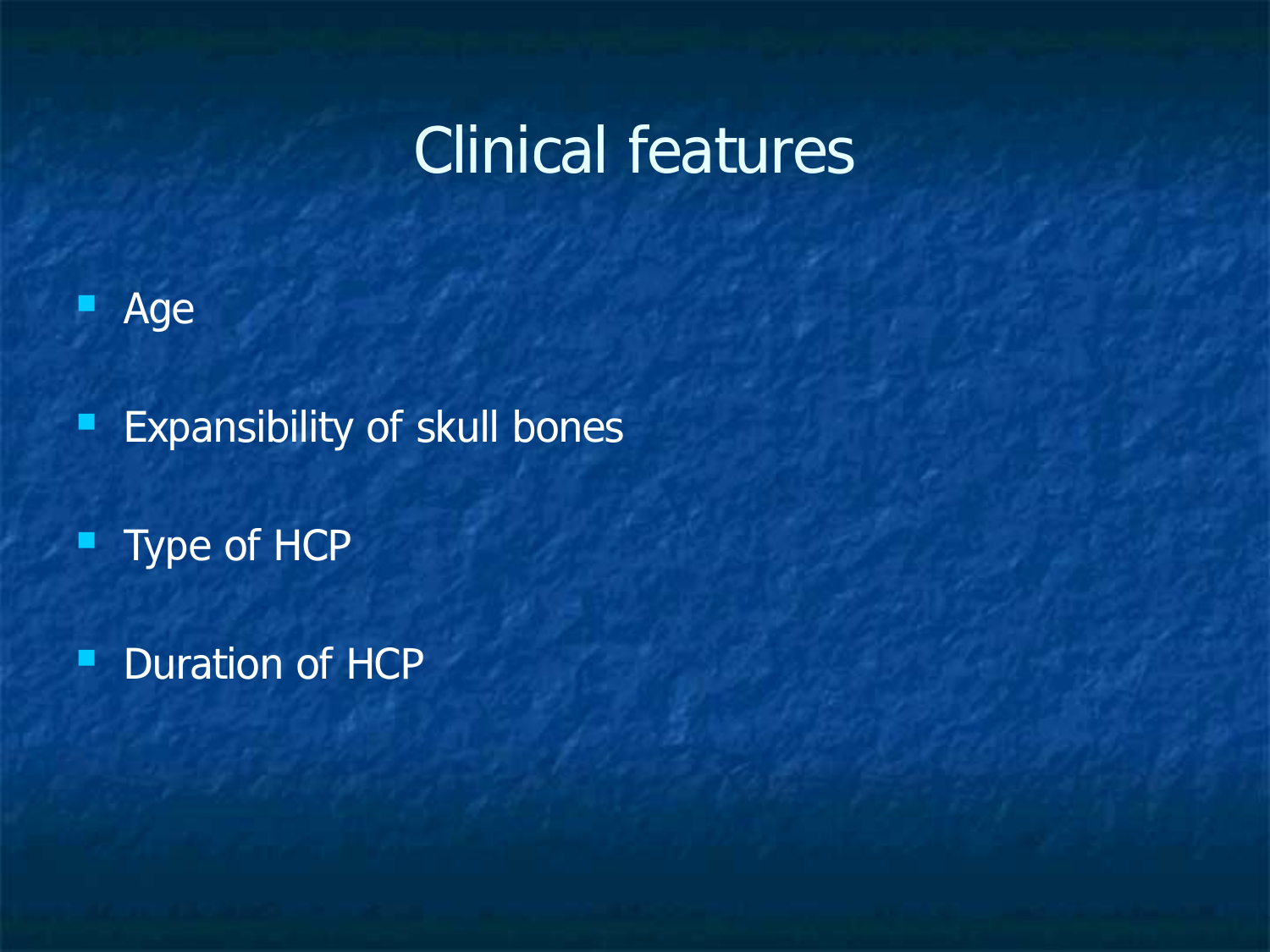

# Clinical features
Age

Expansibility of skull bones

Type of HCP

Duration of HCP